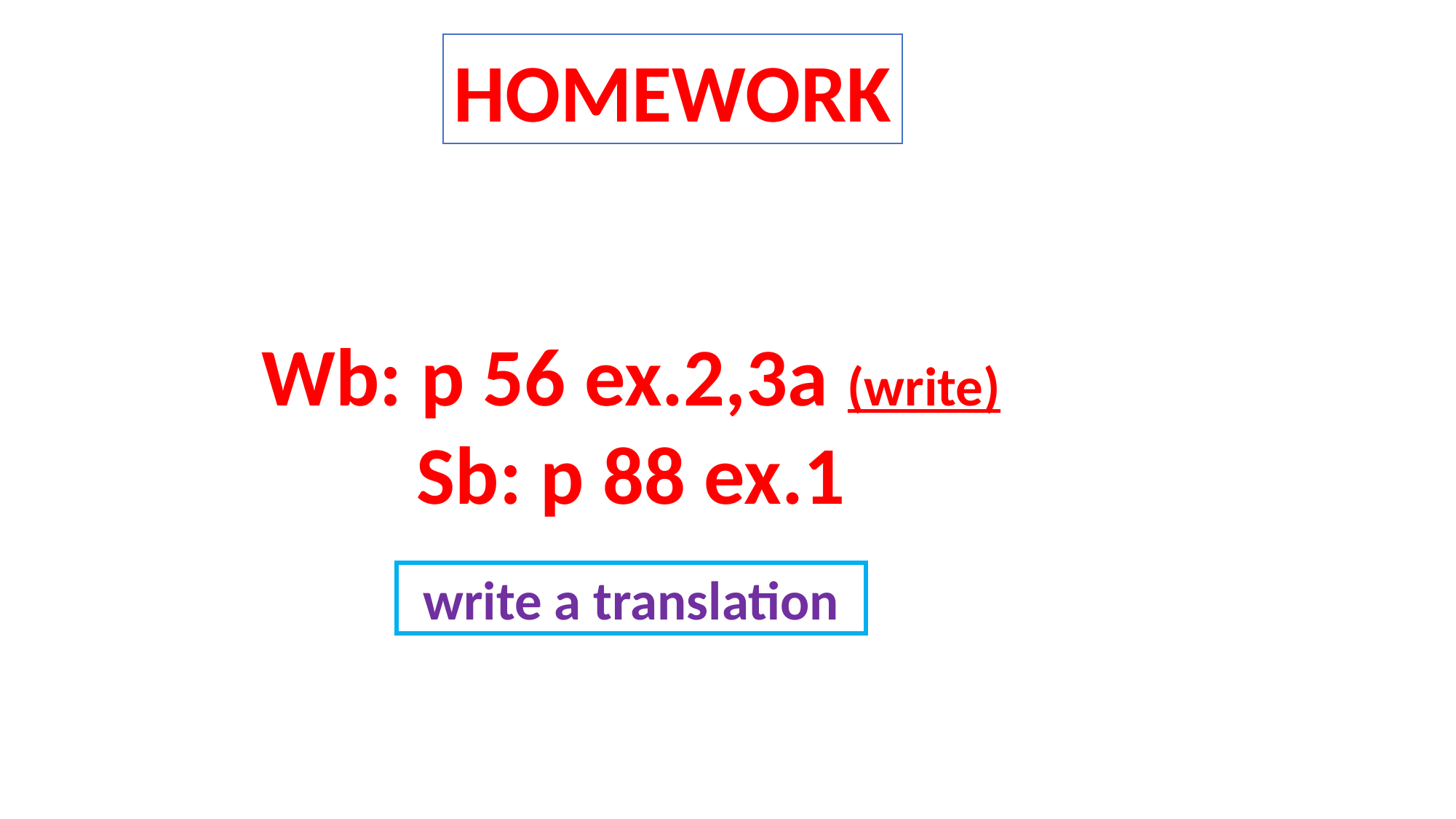

HOMEWORK
Wb: p 56 ex.2,3a (write)
Sb: p 88 ex.1
write a translation